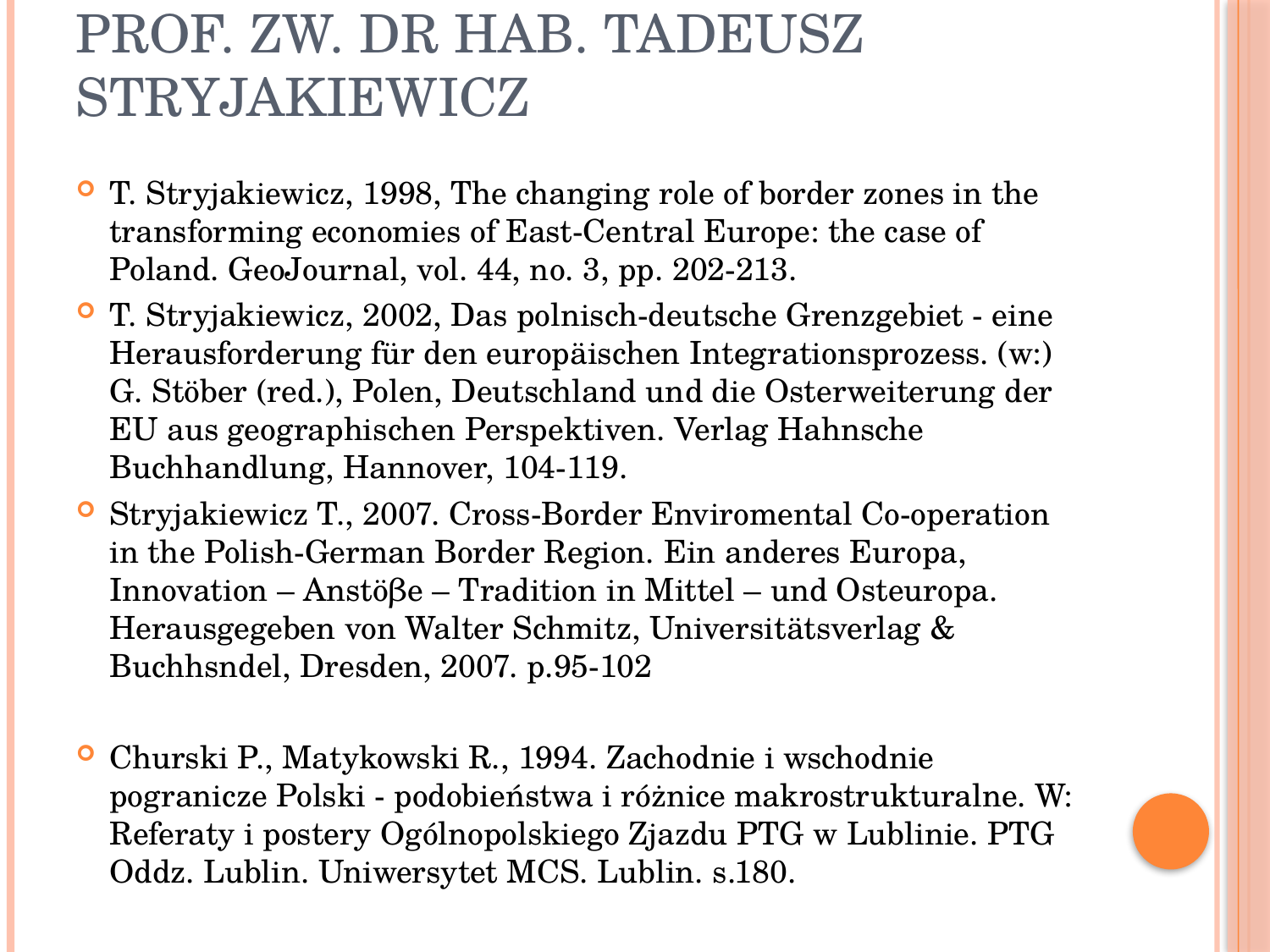

# prof. zw. dr hab. Tadeusz Stryjakiewicz
T. Stryjakiewicz, 1998, The changing role of border zones in the transforming economies of East-Central Europe: the case of Poland. GeoJournal, vol. 44, no. 3, pp. 202-213.
T. Stryjakiewicz, 2002, Das polnisch-deutsche Grenzgebiet - eine Herausforderung für den europäischen Integrationsprozess. (w:) G. Stöber (red.), Polen, Deutschland und die Osterweiterung der EU aus geographischen Perspektiven. Verlag Hahnsche Buchhandlung, Hannover, 104-119.
Stryjakiewicz T., 2007. Cross-Border Enviromental Co-operation in the Polish-German Border Region. Ein anderes Europa, Innovation – Anstöβe – Tradition in Mittel – und Osteuropa. Herausgegeben von Walter Schmitz, Universitätsverlag & Buchhsndel, Dresden, 2007. p.95-102

Churski P., Matykowski R., 1994. Zachodnie i wschodnie pogranicze Polski - podobieństwa i różnice makrostrukturalne. W: Referaty i postery Ogólnopolskiego Zjazdu PTG w Lublinie. PTG Oddz. Lublin. Uniwersytet MCS. Lublin. s.180.